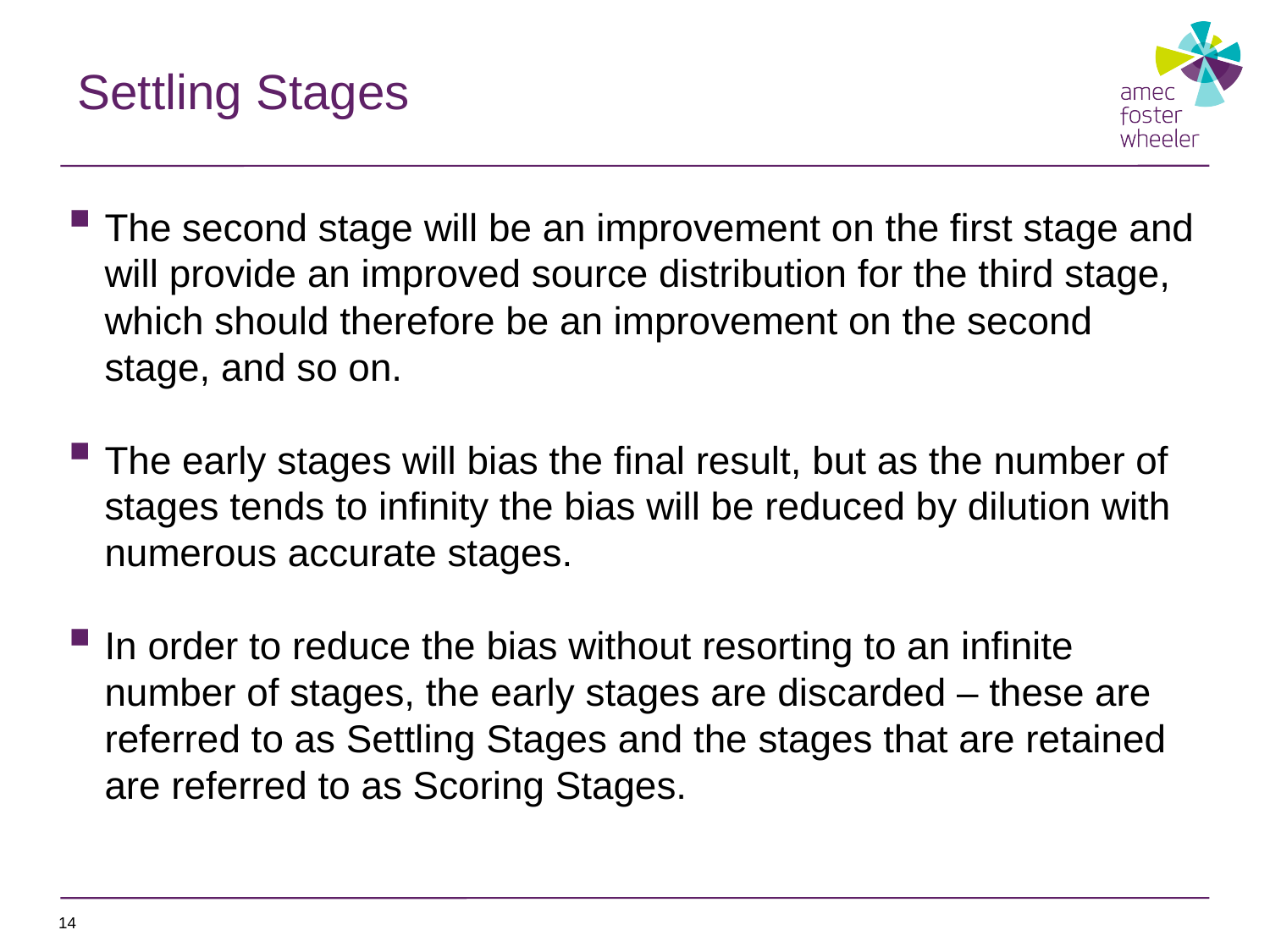

Settling Stages
The second stage will be an improvement on the first stage and will provide an improved source distribution for the third stage, which should therefore be an improvement on the second stage, and so on.
The early stages will bias the final result, but as the number of stages tends to infinity the bias will be reduced by dilution with numerous accurate stages.
In order to reduce the bias without resorting to an infinite number of stages, the early stages are discarded – these are referred to as Settling Stages and the stages that are retained are referred to as Scoring Stages.
14